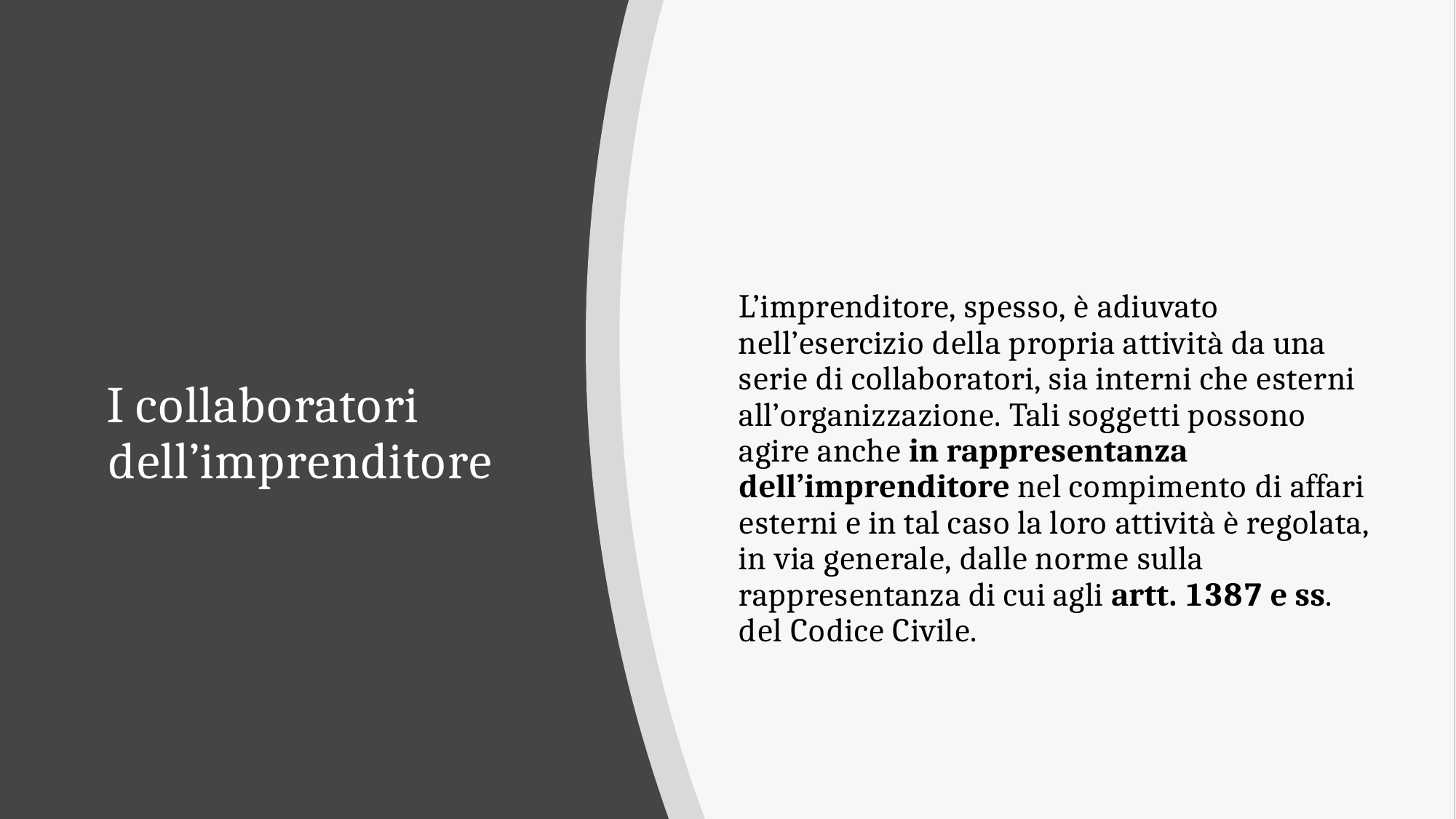

L’imprenditore, spesso, è adiuvato nell’esercizio della propria attività da una serie di collaboratori, sia interni che esterni all’organizzazione. Tali soggetti possono agire anche in rappresentanza dell’imprenditore nel compimento di affari esterni e in tal caso la loro attività è regolata, in via generale, dalle norme sulla rappresentanza di cui agli artt. 1387 e ss. del Codice Civile.
# I collaboratori dell’imprenditore